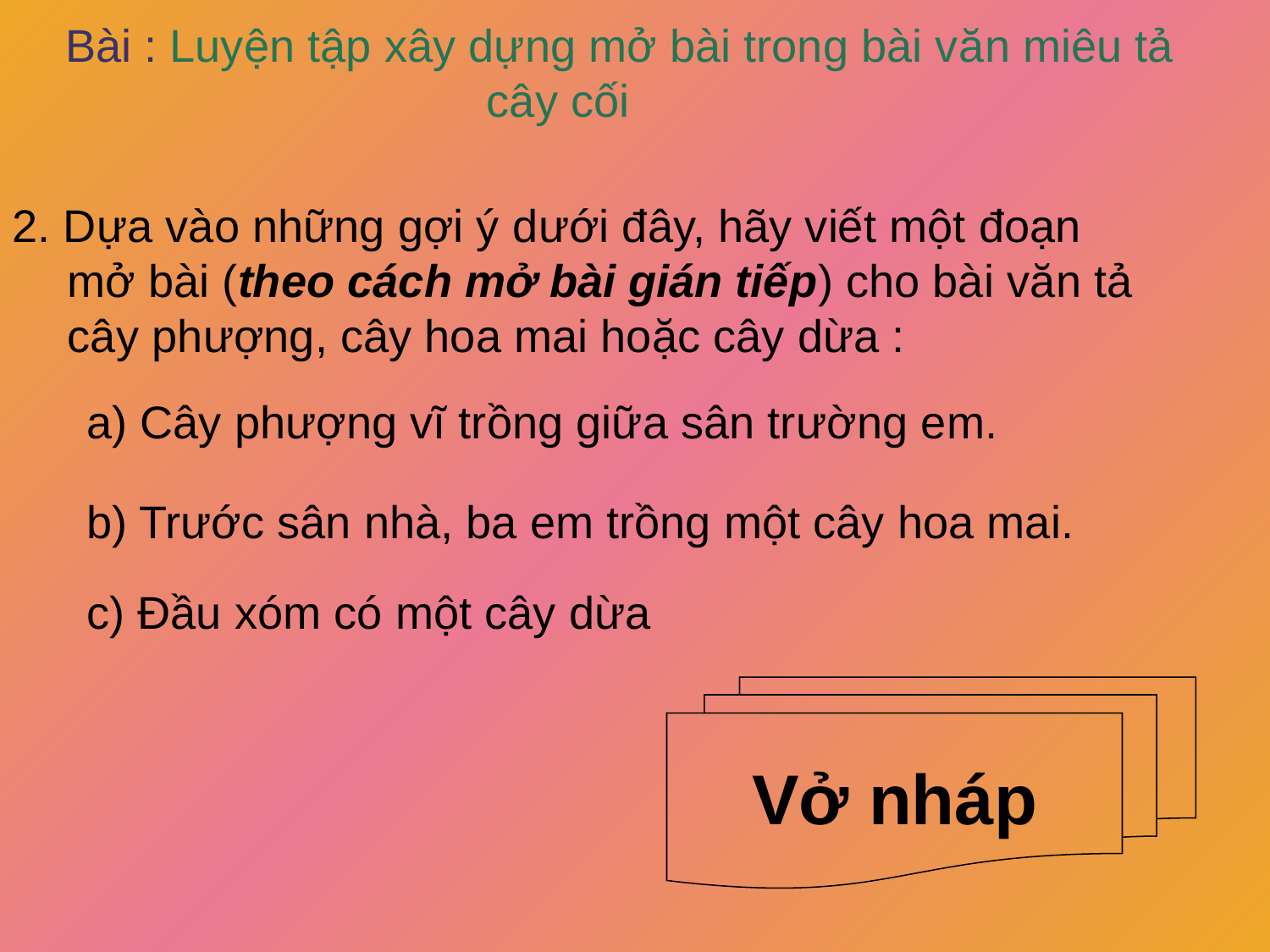

Bài : Luyện tập xây dựng mở bài trong bài văn miêu tả cây cối
2. Dựa vào những gợi ý dưới đây, hãy viết một đoạn mở bài (theo cách mở bài gián tiếp) cho bài văn tả cây phượng, cây hoa mai hoặc cây dừa :
a) Cây phượng vĩ trồng giữa sân trường em.
b) Trước sân nhà, ba em trồng một cây hoa mai.
c) Đầu xóm có một cây dừa
Vở nháp